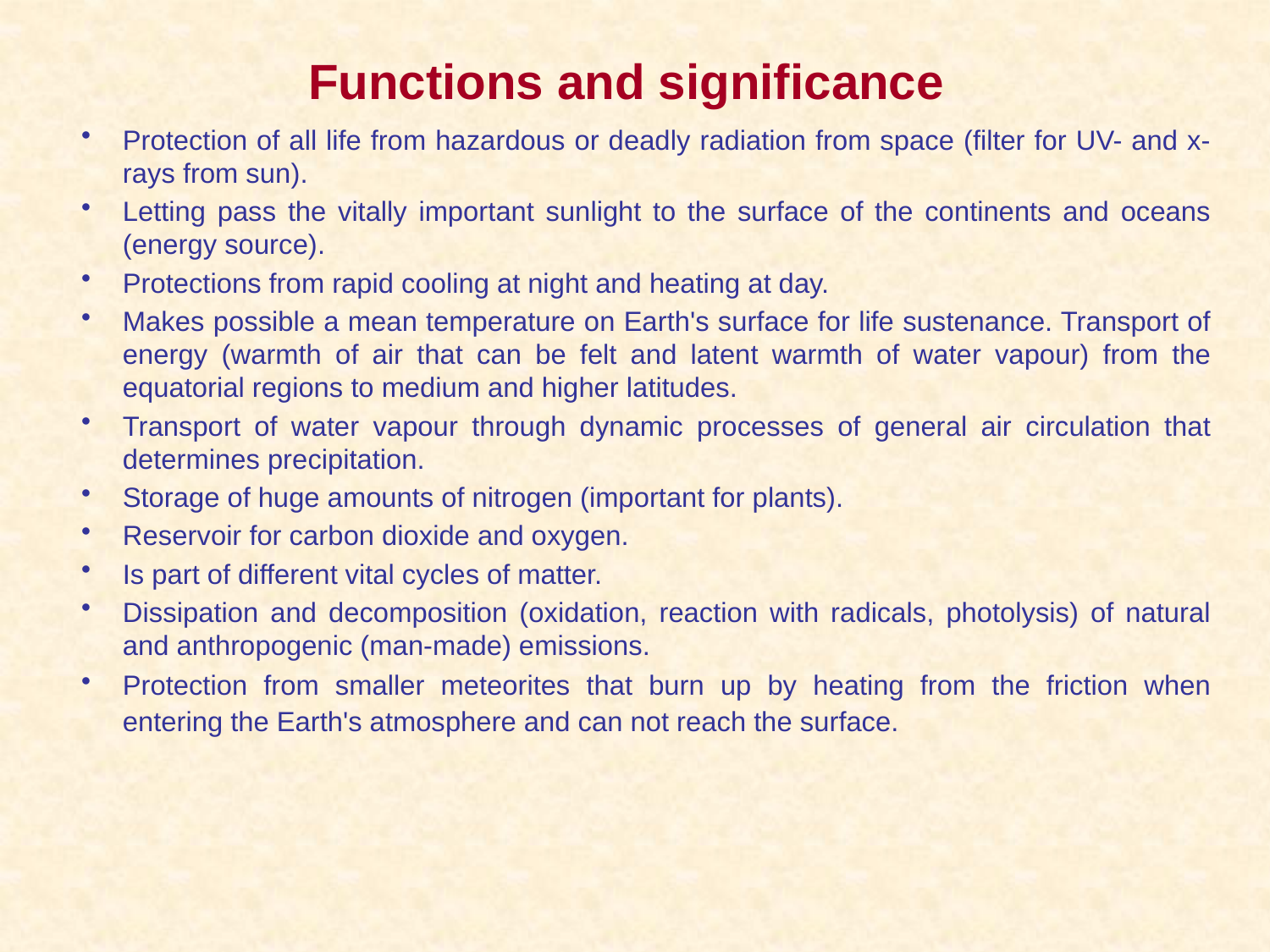

Functions and significance
Protection of all life from hazardous or deadly radiation from space (filter for UV- and x-rays from sun).
Letting pass the vitally important sunlight to the surface of the continents and oceans (energy source).
Protections from rapid cooling at night and heating at day.
Makes possible a mean temperature on Earth's surface for life sustenance. Transport of energy (warmth of air that can be felt and latent warmth of water vapour) from the equatorial regions to medium and higher latitudes.
Transport of water vapour through dynamic processes of general air circulation that determines precipitation.
Storage of huge amounts of nitrogen (important for plants).
Reservoir for carbon dioxide and oxygen.
Is part of different vital cycles of matter.
Dissipation and decomposition (oxidation, reaction with radicals, photolysis) of natural and anthropogenic (man-made) emissions.
Protection from smaller meteorites that burn up by heating from the friction when entering the Earth's atmosphere and can not reach the surface.